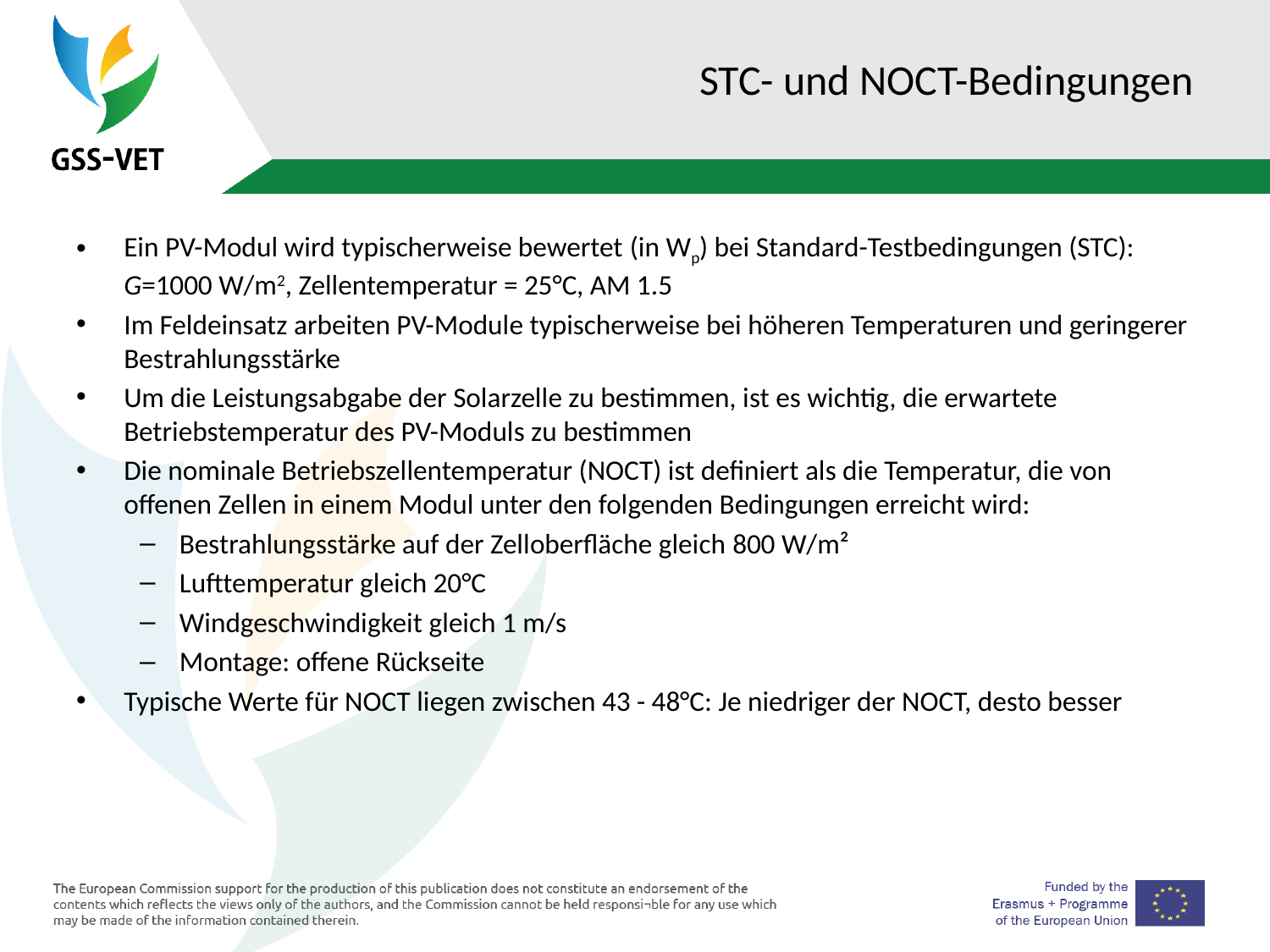

# STC- und NOCT-Bedingungen
Ein PV-Modul wird typischerweise bewertet (in Wp) bei Standard-Testbedingungen (STC): G=1000 W/m2, Zellentemperatur = 25°C, AM 1.5
Im Feldeinsatz arbeiten PV-Module typischerweise bei höheren Temperaturen und geringerer Bestrahlungsstärke
Um die Leistungsabgabe der Solarzelle zu bestimmen, ist es wichtig, die erwartete Betriebstemperatur des PV-Moduls zu bestimmen
Die nominale Betriebszellentemperatur (NOCT) ist definiert als die Temperatur, die von offenen Zellen in einem Modul unter den folgenden Bedingungen erreicht wird:
Bestrahlungsstärke auf der Zelloberfläche gleich 800 W/m²
Lufttemperatur gleich 20°C
Windgeschwindigkeit gleich 1 m/s
Montage: offene Rückseite
Typische Werte für NOCT liegen zwischen 43 - 48°C: Je niedriger der NOCT, desto besser